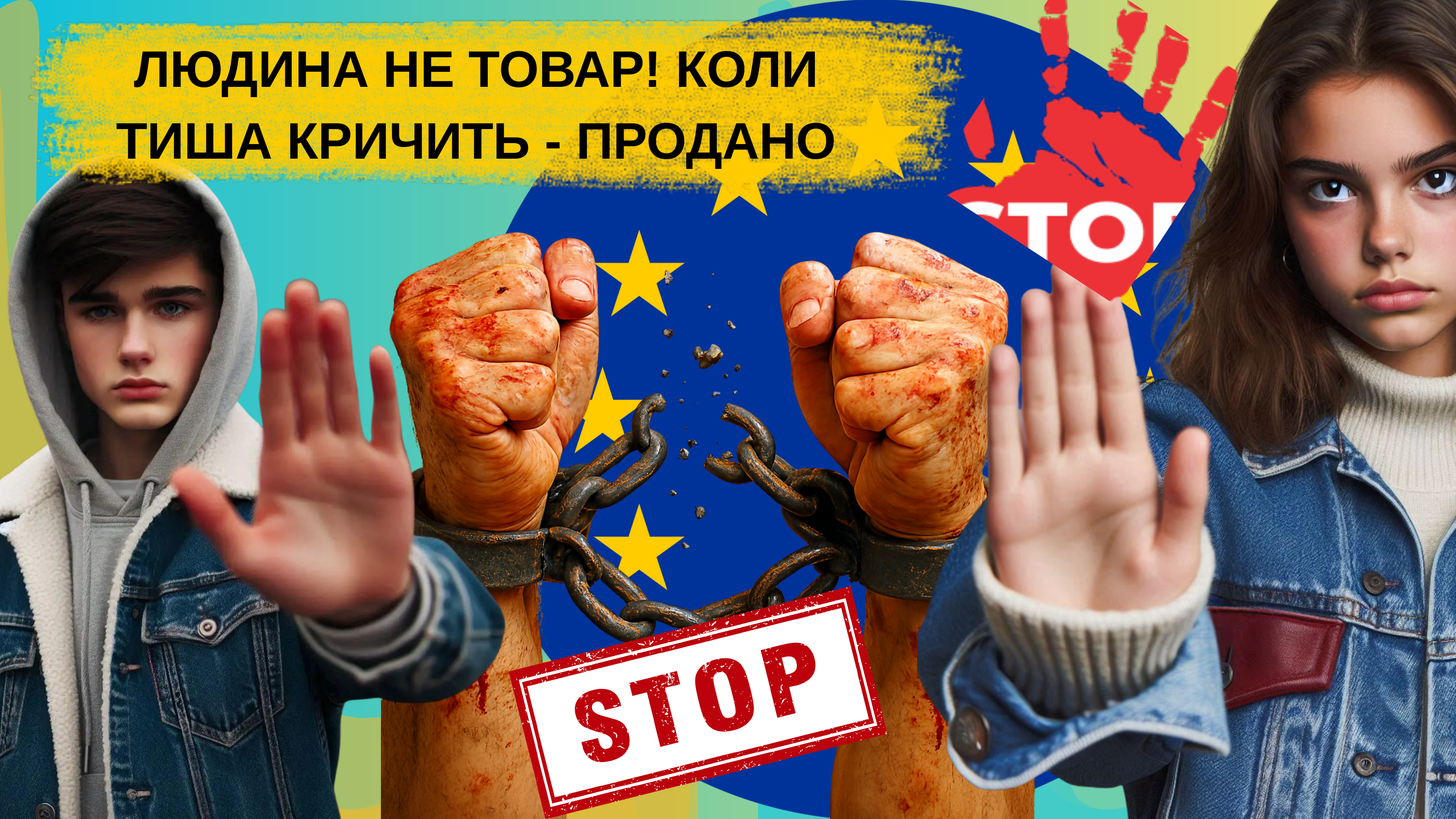

ЛЮДИНА НЕ ТОВАР! КОЛИ ТИША КРИЧИТЬ - ПРОДАНО